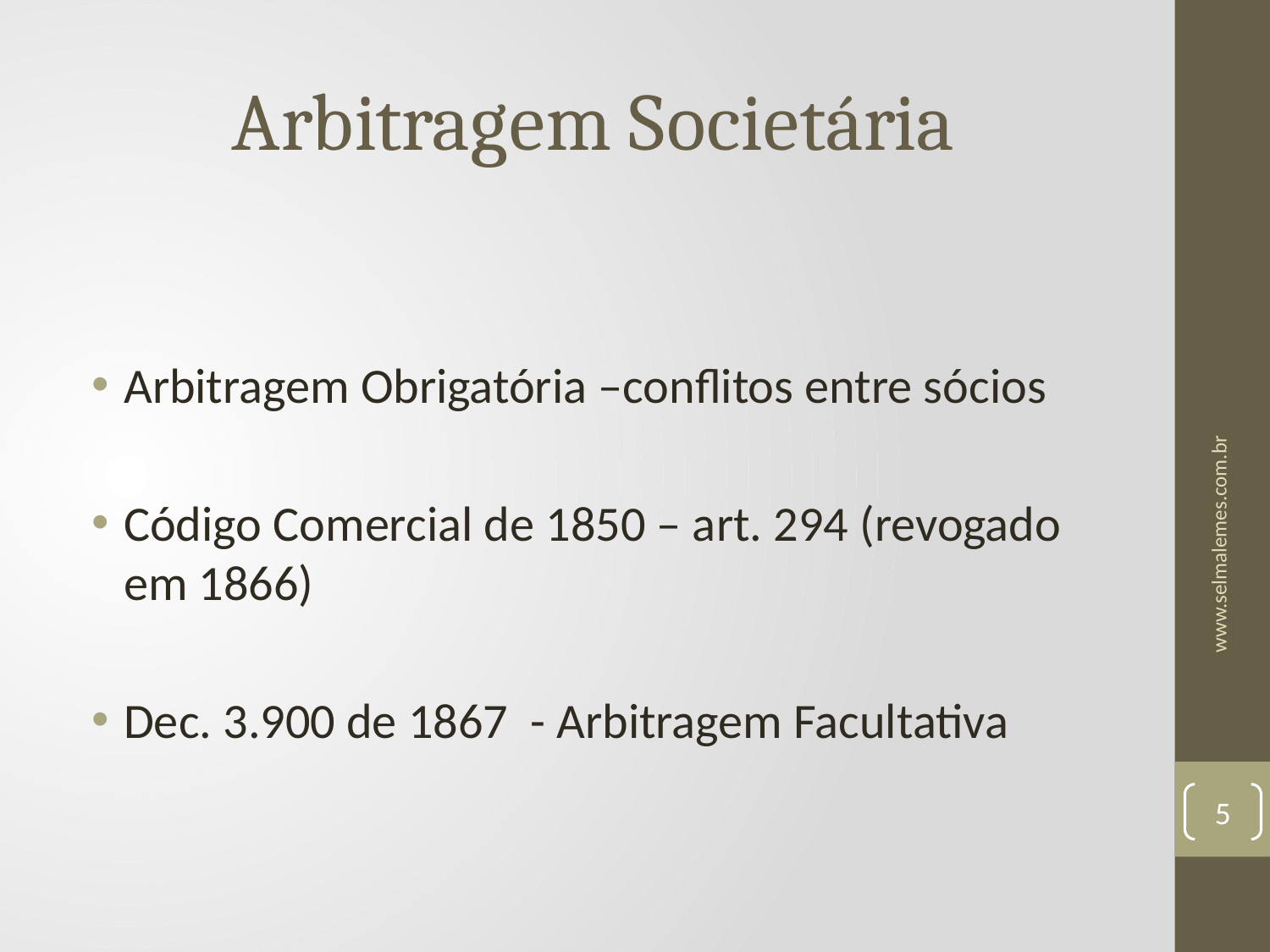

# Arbitragem Societária

Arbitragem Obrigatória –conflitos entre sócios

Código Comercial de 1850 – art. 294 (revogado em 1866)

Dec. 3.900 de 1867  - Arbitragem Facultativa
www.selmalemes.com.br
5